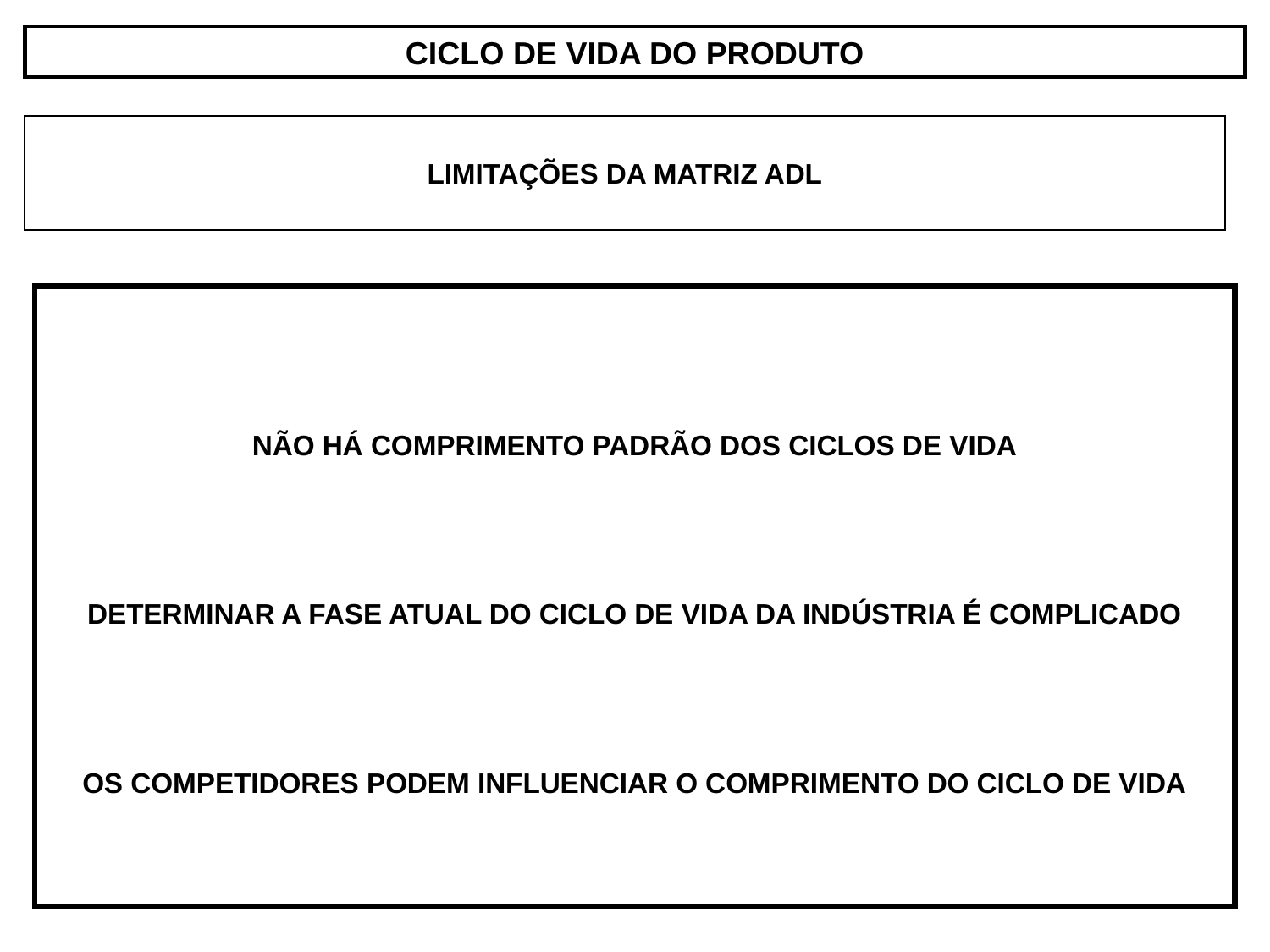

CICLO DE VIDA DO PRODUTO

LIMITAÇÕES DA MATRIZ ADL

NÃO HÁ COMPRIMENTO PADRÃO DOS CICLOS DE VIDA

DETERMINAR A FASE ATUAL DO CICLO DE VIDA DA INDÚSTRIA É COMPLICADO

OS COMPETIDORES PODEM INFLUENCIAR O COMPRIMENTO DO CICLO DE VIDA